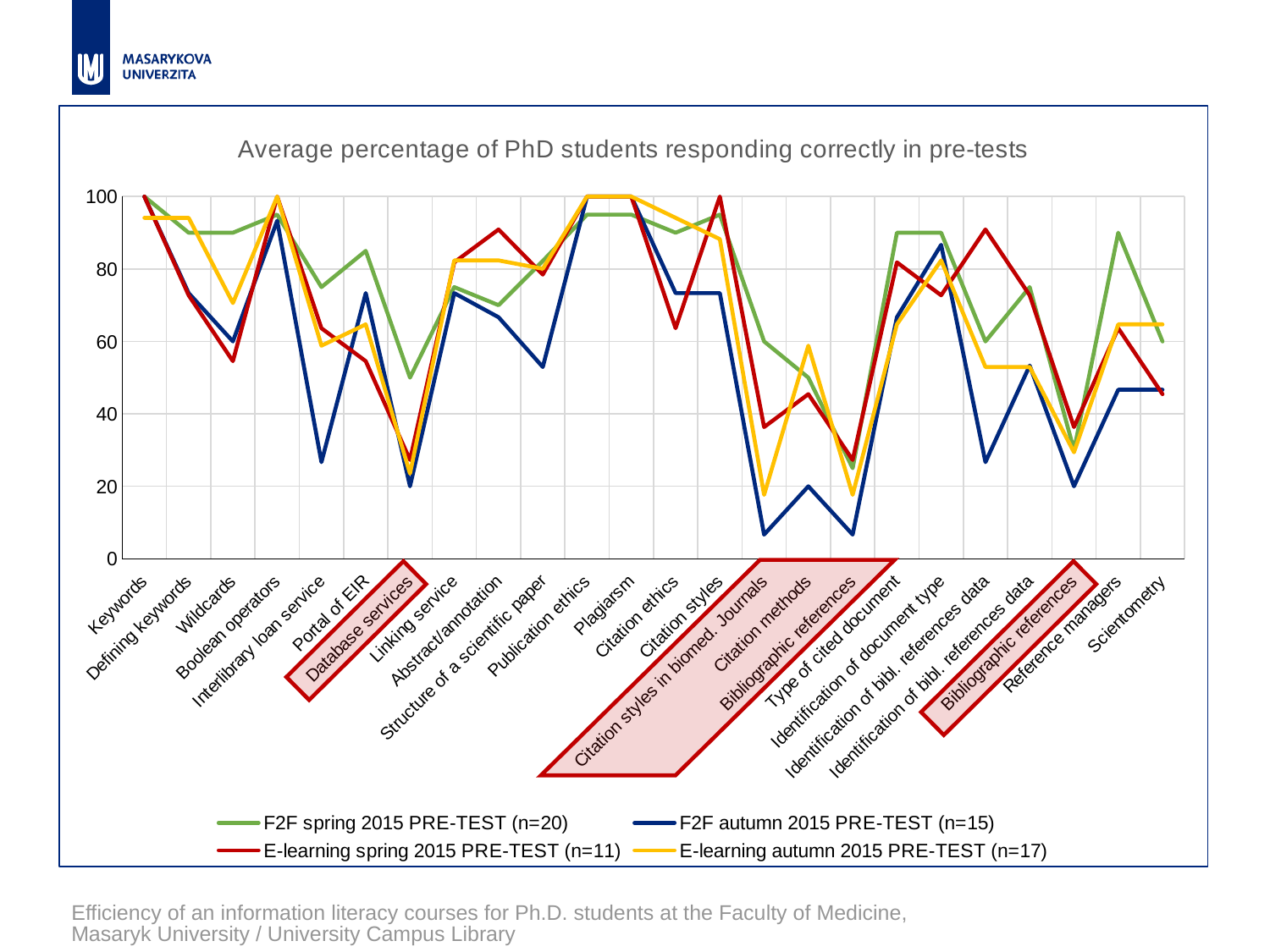

### Chart: Average percentage of PhD students responding correctly in pre-tests

| Category | F2F spring 2015 PRE-TEST (n=20) | F2F autumn 2015 PRE-TEST (n=15) | E-learning spring 2015 PRE-TEST (n=11) | E-learning autumn 2015 PRE-TEST (n=17) |
|---|---|---|---|---|
| Keywords | 100.0 | 100.0 | 100.0 | 94.11764705882352 |
| Defining keywords | 90.0 | 73.33333333333333 | 72.72727272727273 | 94.11764705882352 |
| Wildcards | 90.0 | 60.0 | 54.54545454545454 | 70.58823529411765 |
| Boolean operators | 95.0 | 93.33333333333333 | 100.0 | 100.0 |
| Interlibrary loan service | 75.0 | 26.666666666666668 | 63.63636363636363 | 58.82352941176471 |
| Portal of EIR | 85.0 | 73.33333333333333 | 54.54545454545454 | 64.70588235294117 |
| Database services | 50.0 | 20.0 | 27.27272727272727 | 23.52941176470588 |
| Linking service | 75.0 | 73.33333333333333 | 81.81818181818183 | 82.35294117647058 |
| Abstract/annotation | 70.0 | 66.66666666666666 | 90.9090909090909 | 82.35294117647058 |
| Structure of a scientific paper | 82.2 | 52.93333333333333 | 78.45454545454547 | 80.05882352941175 |
| Publication ethics | 95.0 | 100.0 | 100.0 | 100.0 |
| Plagiarsm | 95.0 | 100.0 | 100.0 | 100.0 |
| Citation ethics | 90.0 | 73.33333333333333 | 63.63636363636363 | 94.11764705882352 |
| Citation styles | 95.0 | 73.33333333333333 | 100.0 | 88.23529411764706 |
| Citation styles in biomed. Journals | 60.0 | 6.666666666666667 | 36.36363636363637 | 17.647058823529413 |
| Citation methods | 50.0 | 20.0 | 45.45454545454545 | 58.82352941176471 |
| Bibliographic references | 25.0 | 6.666666666666667 | 27.27272727272727 | 17.647058823529413 |
| Type of cited document | 90.0 | 66.66666666666666 | 81.81818181818183 | 64.70588235294117 |
| Identification of document type | 90.0 | 86.66666666666667 | 72.72727272727273 | 82.35294117647058 |
| Identification of bibl. references data | 60.0 | 26.666666666666668 | 90.9090909090909 | 52.94117647058824 |
| Identification of bibl. references data | 75.0 | 53.333333333333336 | 72.72727272727273 | 52.94117647058824 |
| Bibliographic references | 30.0 | 20.0 | 36.36363636363637 | 29.411764705882355 |
| Reference managers | 90.0 | 46.666666666666664 | 63.63636363636363 | 64.70588235294117 |
| Scientometry | 60.0 | 46.666666666666664 | 45.45454545454545 | 64.70588235294117 |

Efficiency of an information literacy courses for Ph.D. students at the Faculty of Medicine, Masaryk University / University Campus Library